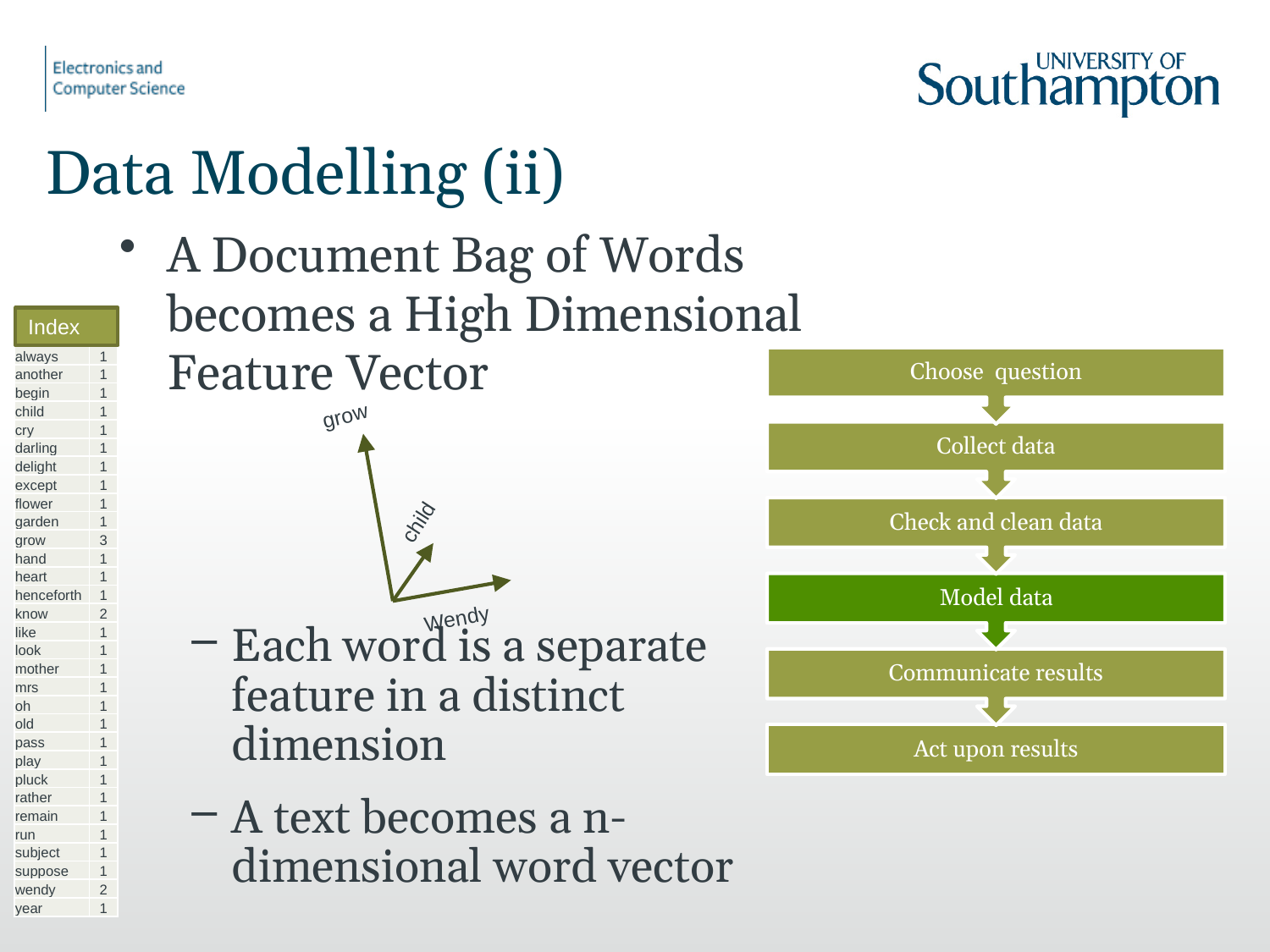

# Data Modelling (ii)
A Document Bag of Words becomes a High Dimensional Feature Vector

Each word is a separate feature in a distinct dimension
A text becomes a n-dimensional word vector
Index
| always | 1 |
| --- | --- |
| another | 1 |
| begin | 1 |
| child | 1 |
| cry | 1 |
| darling | 1 |
| delight | 1 |
| except | 1 |
| flower | 1 |
| garden | 1 |
| grow | 3 |
| hand | 1 |
| heart | 1 |
| henceforth | 1 |
| know | 2 |
| like | 1 |
| look | 1 |
| mother | 1 |
| mrs | 1 |
| oh | 1 |
| old | 1 |
| pass | 1 |
| play | 1 |
| pluck | 1 |
| rather | 1 |
| remain | 1 |
| run | 1 |
| subject | 1 |
| suppose | 1 |
| wendy | 2 |
| year | 1 |
Act upon results
Communicate results
Model data
Check and clean data
Collect data
Choose  question
grow
child
Wendy